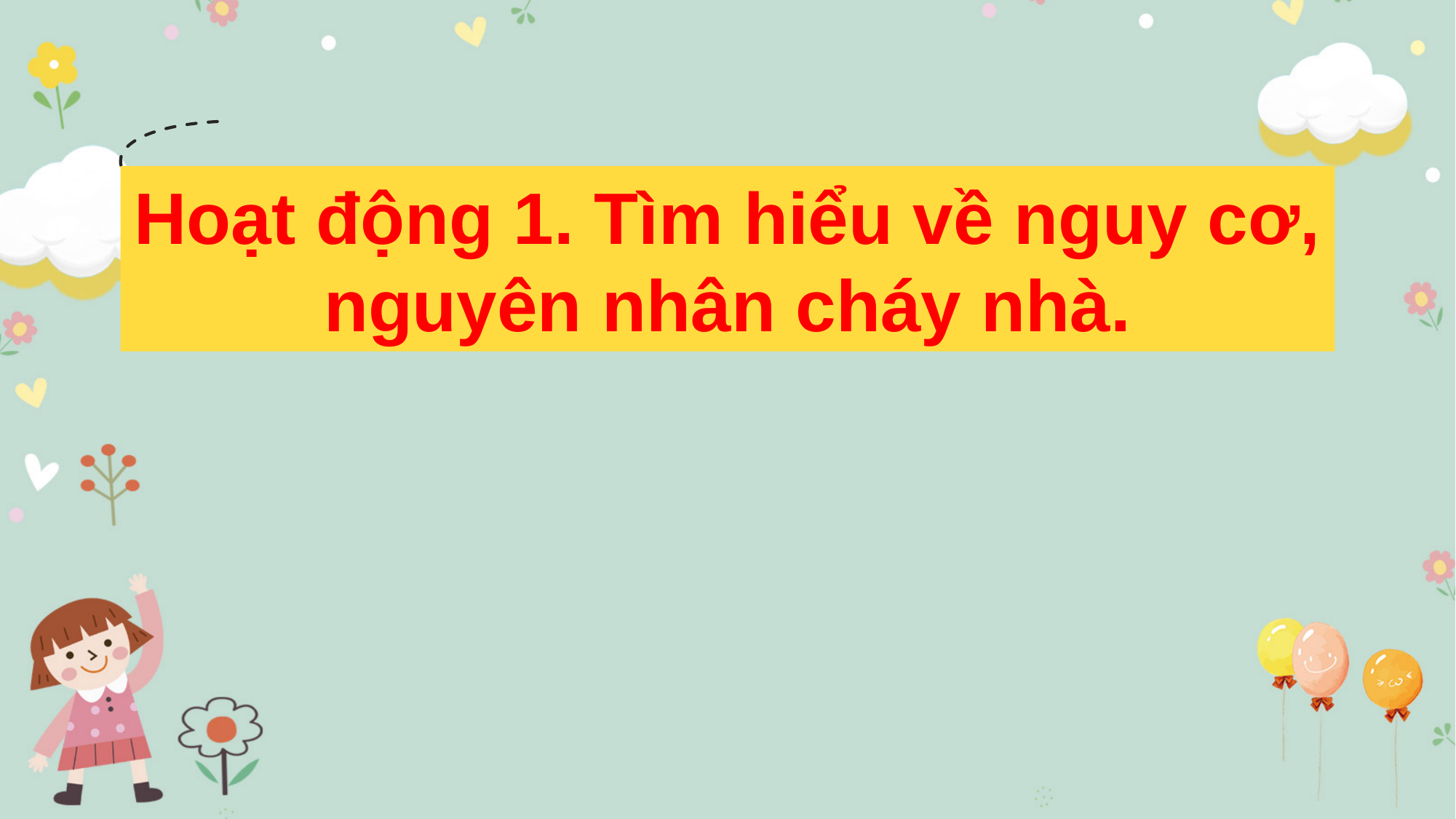

Hoạt động 1. Tìm hiểu về nguy cơ, nguyên nhân cháy nhà.